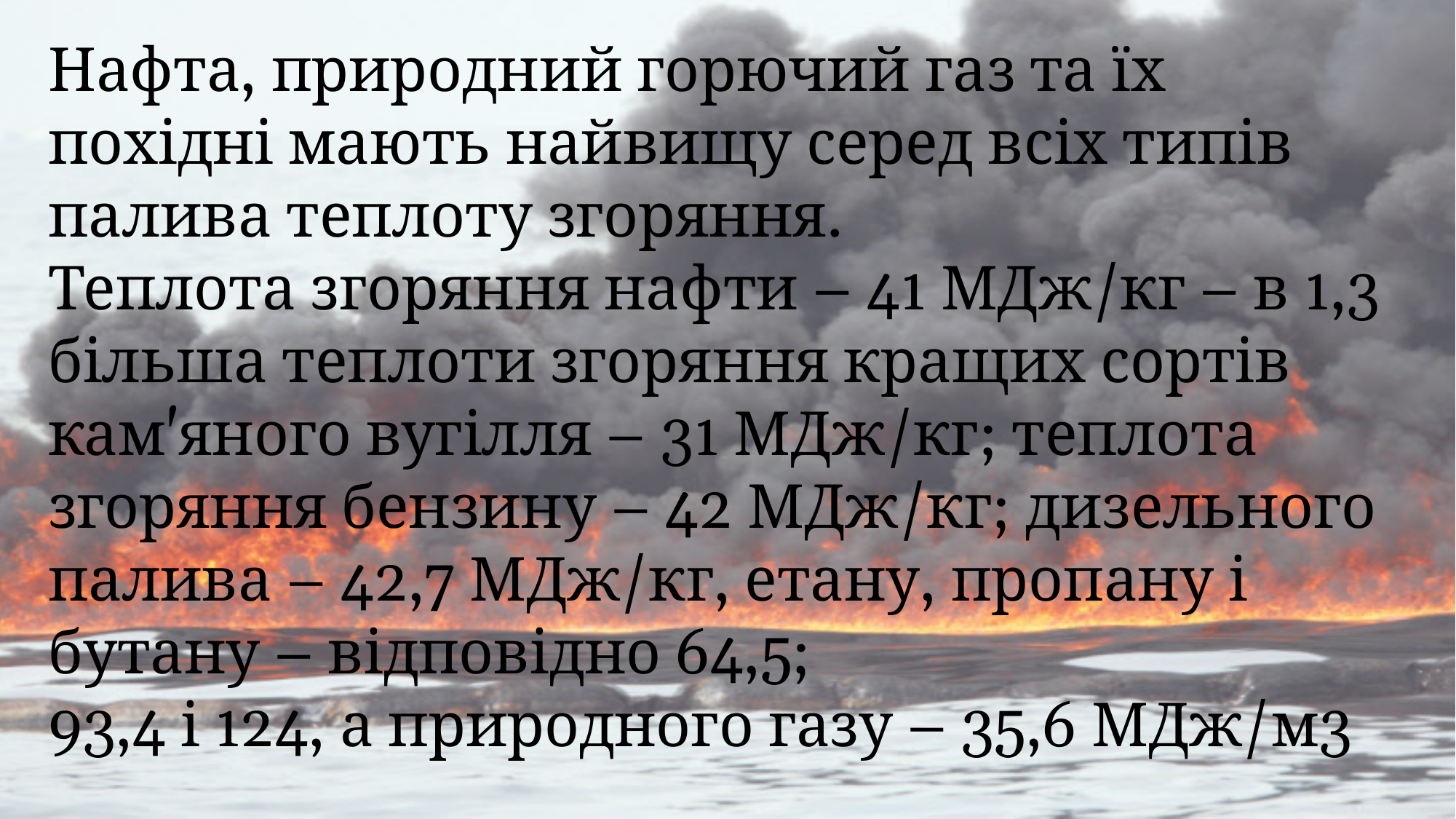

Нафта, природний горючий газ та їх похідні мають найвищу серед всіх типів палива теплоту згоряння.
Теплота згоряння нафти – 41 МДж/кг – в 1,3 більша теплоти згоряння кращих сортів кам'яного вугілля – 31 МДж/кг; теплота згоряння бензину – 42 МДж/кг; дизельного палива – 42,7 МДж/кг, етану, пропану і бутану – відповідно 64,5;
93,4 і 124, а природного газу – 35,6 МДж/м3